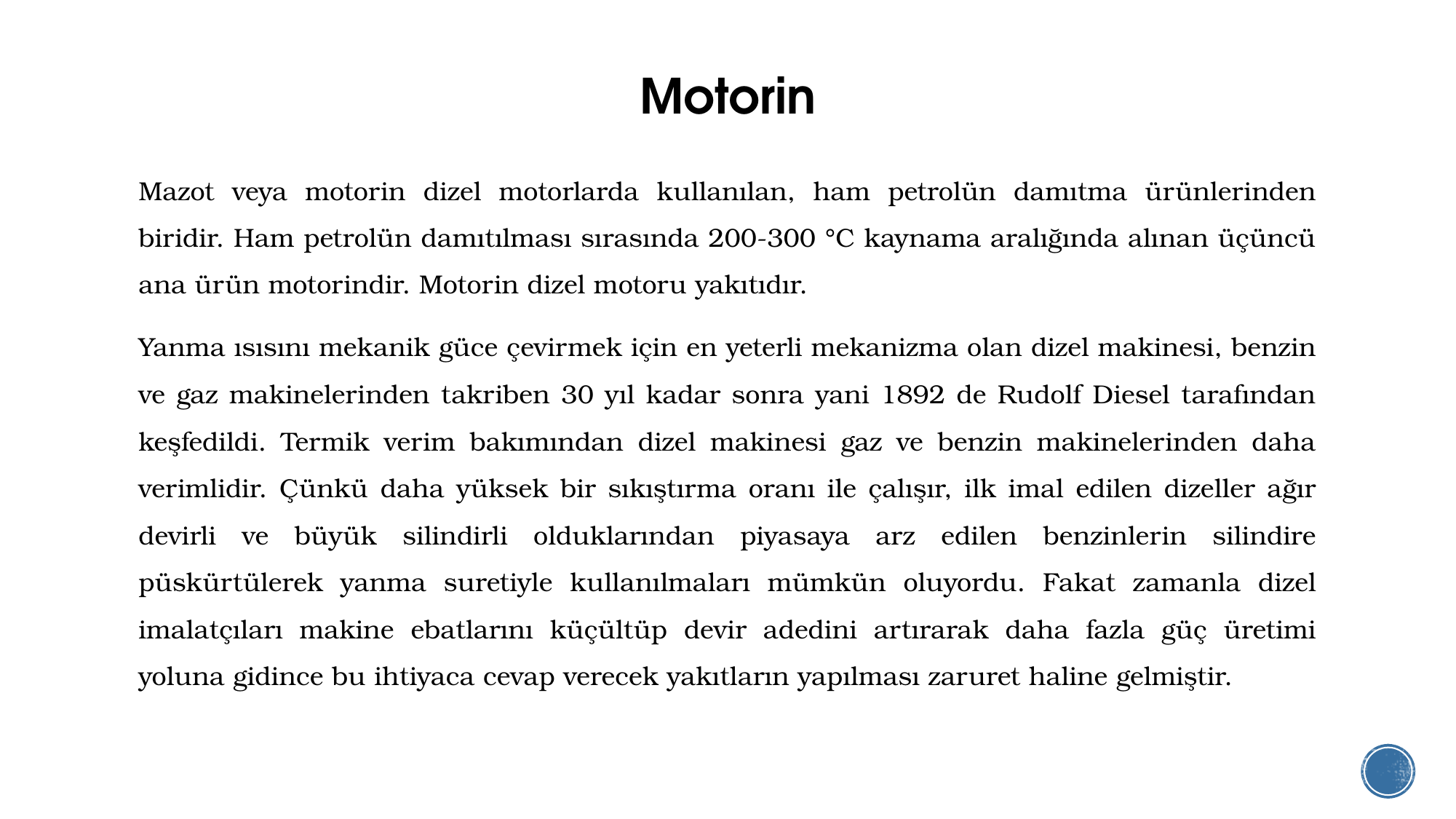

# Motorin
Mazot veya motorin dizel motorlarda kullanılan, ham petrolün damıtma ürünlerinden biridir. Ham petrolün damıtılması sırasında 200-300 °C kaynama aralığında alınan üçüncü ana ürün motorindir. Motorin dizel motoru yakıtıdır.
Yanma ısısını mekanik güce çevirmek için en yeterli mekanizma olan dizel makinesi, benzin ve gaz makinelerinden takriben 30 yıl kadar sonra yani 1892 de Rudolf Diesel tarafından keşfedildi. Termik verim bakımından dizel makinesi gaz ve benzin makinelerinden daha verimlidir. Çünkü daha yüksek bir sıkıştırma oranı ile çalışır, ilk imal edilen dizeller ağır devirli ve büyük silindirli olduklarından piyasaya arz edilen benzinlerin silindire püskürtülerek yanma suretiyle kullanılmaları mümkün oluyordu. Fakat zamanla dizel imalatçıları makine ebatlarını küçültüp devir adedini artırarak daha fazla güç üretimi yoluna gidince bu ihtiyaca cevap verecek yakıtların yapılması zaruret haline gelmiştir.